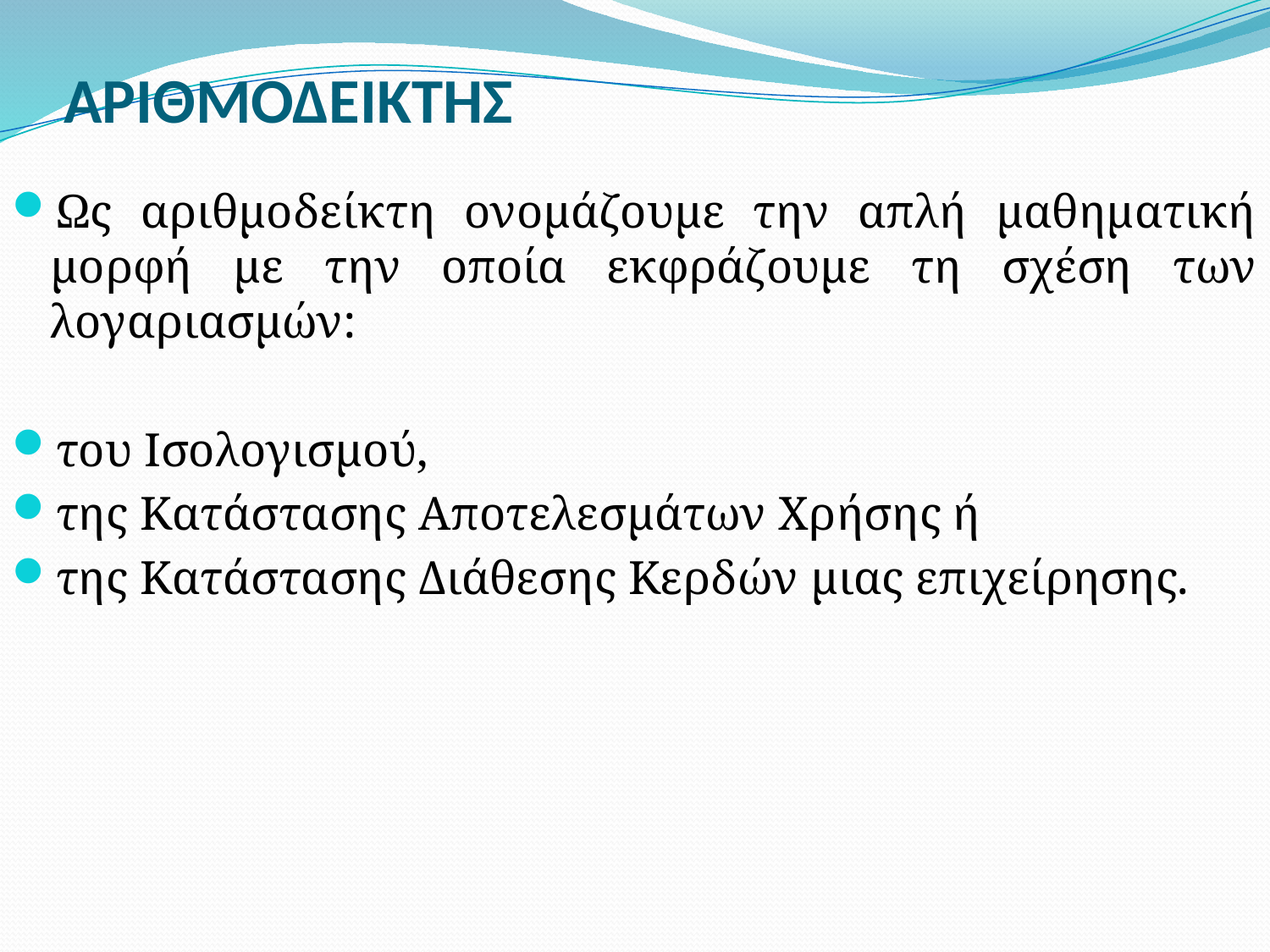

# ΑΡΙΘΜΟΔΕΙΚΤΗΣ
Ως αριθμοδείκτη ονομάζουμε την απλή μαθηματική μορφή με την οποία εκφράζουμε τη σχέση των λογαριασμών:

του Ισολογισμού,
της Κατάστασης Αποτελεσμάτων Χρήσης ή
της Κατάστασης Διάθεσης Κερδών μιας επιχείρησης.